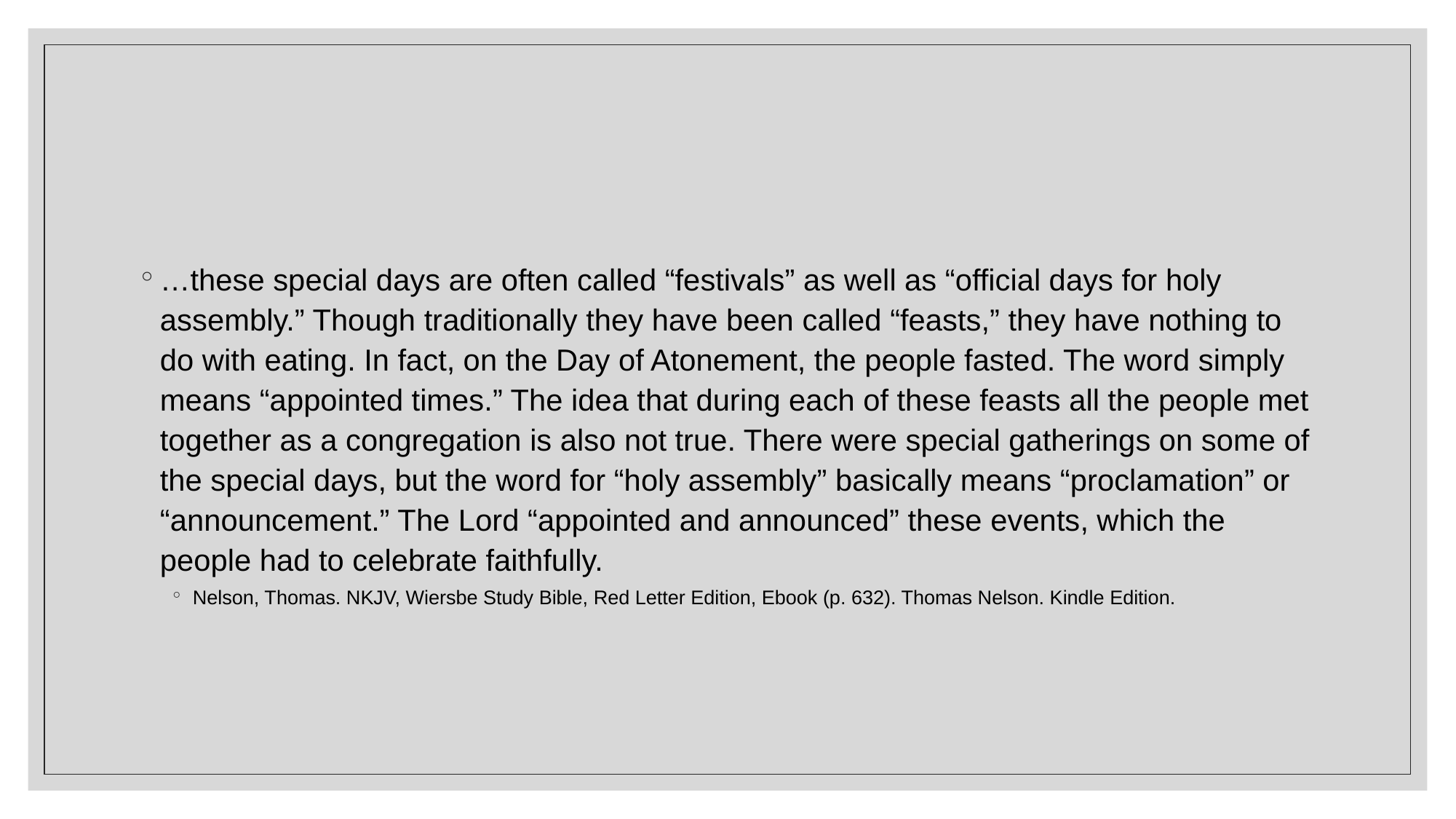

#
…these special days are often called “festivals” as well as “official days for holy assembly.” Though traditionally they have been called “feasts,” they have nothing to do with eating. In fact, on the Day of Atonement, the people fasted. The word simply means “appointed times.” The idea that during each of these feasts all the people met together as a congregation is also not true. There were special gatherings on some of the special days, but the word for “holy assembly” basically means “proclamation” or “announcement.” The Lord “appointed and announced” these events, which the people had to celebrate faithfully.
Nelson, Thomas. NKJV, Wiersbe Study Bible, Red Letter Edition, Ebook (p. 632). Thomas Nelson. Kindle Edition.